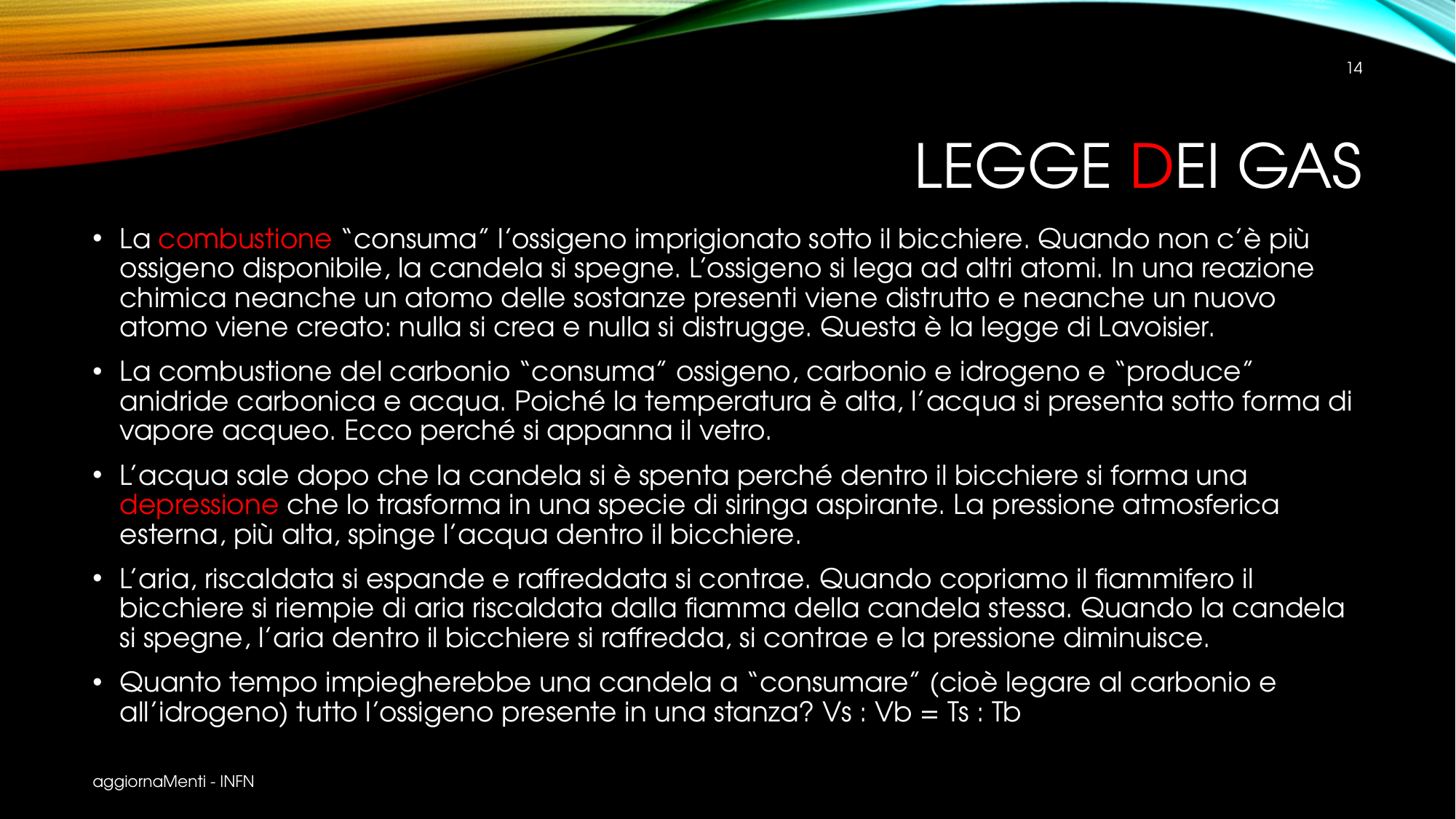

14
Legge dei gas
La combustione “consuma” l’ossigeno imprigionato sotto il bicchiere. Quando non c’è più ossigeno disponibile, la candela si spegne. L’ossigeno si lega ad altri atomi. In una reazione chimica neanche un atomo delle sostanze presenti viene distrutto e neanche un nuovo atomo viene creato: nulla si crea e nulla si distrugge. Questa è la legge di Lavoisier.
La combustione del carbonio “consuma” ossigeno, carbonio e idrogeno e “produce” anidride carbonica e acqua. Poiché la temperatura è alta, l’acqua si presenta sotto forma di vapore acqueo. Ecco perché si appanna il vetro.
L’acqua sale dopo che la candela si è spenta perché dentro il bicchiere si forma una depressione che lo trasforma in una specie di siringa aspirante. La pressione atmosferica esterna, più alta, spinge l’acqua dentro il bicchiere.
L’aria, riscaldata si espande e raffreddata si contrae. Quando copriamo il fiammifero il bicchiere si riempie di aria riscaldata dalla fiamma della candela stessa. Quando la candela si spegne, l’aria dentro il bicchiere si raffredda, si contrae e la pressione diminuisce.
Quanto tempo impiegherebbe una candela a “consumare” (cioè legare al carbonio e all’idrogeno) tutto l’ossigeno presente in una stanza? Vs : Vb = Ts : Tb
aggiornaMenti - INFN